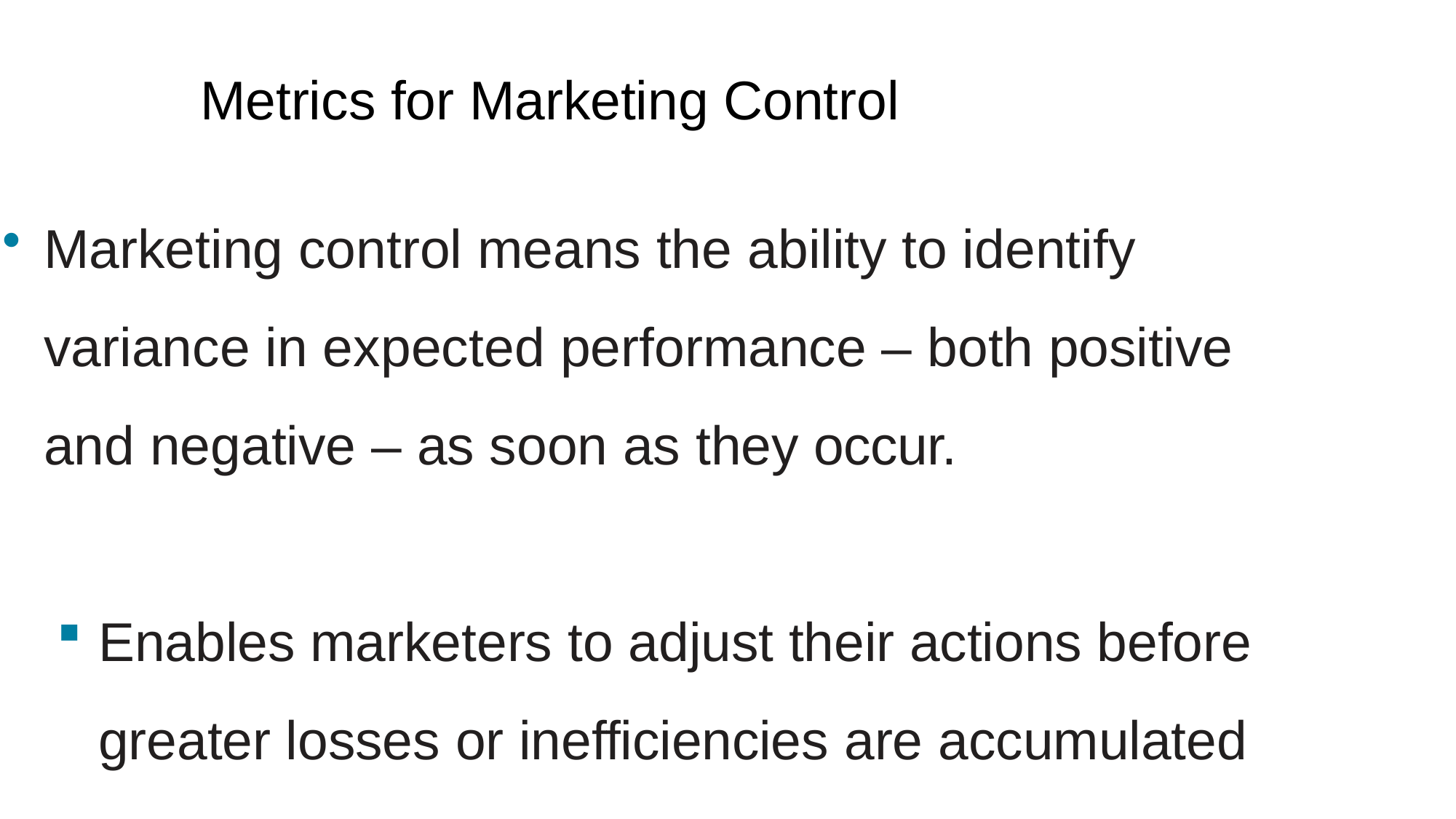

# Metrics for Marketing Control
Marketing control means the ability to identify  variance in expected performance – both positive  and negative – as soon as they occur.

Enables marketers to adjust their actions before  greater losses or inefficiencies are accumulated